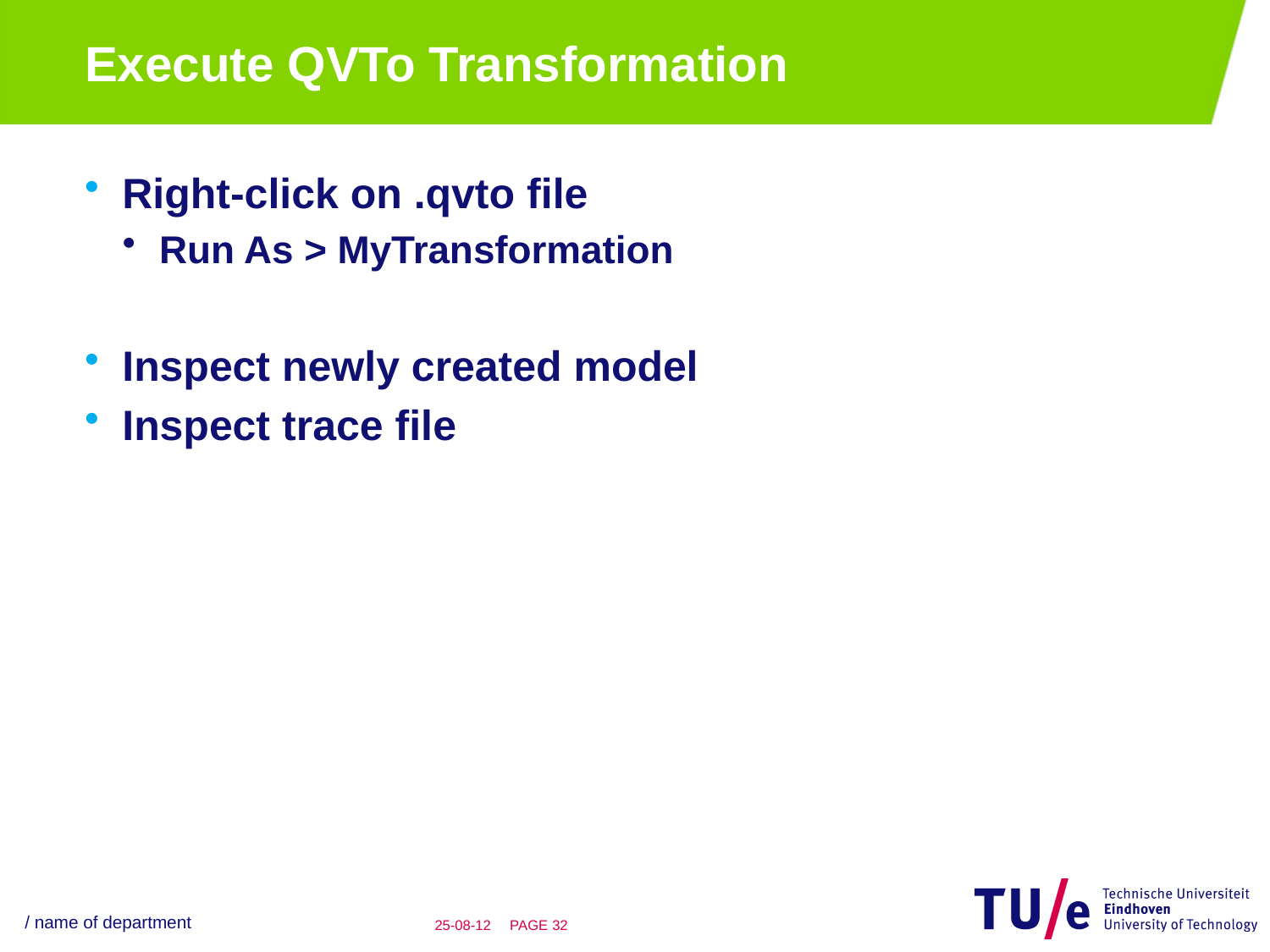

# Execute QVTo Transformation
Right-click on .qvto file
Run As > MyTransformation

Inspect newly created model
Inspect trace file
/ name of department
25-08-12
PAGE 32